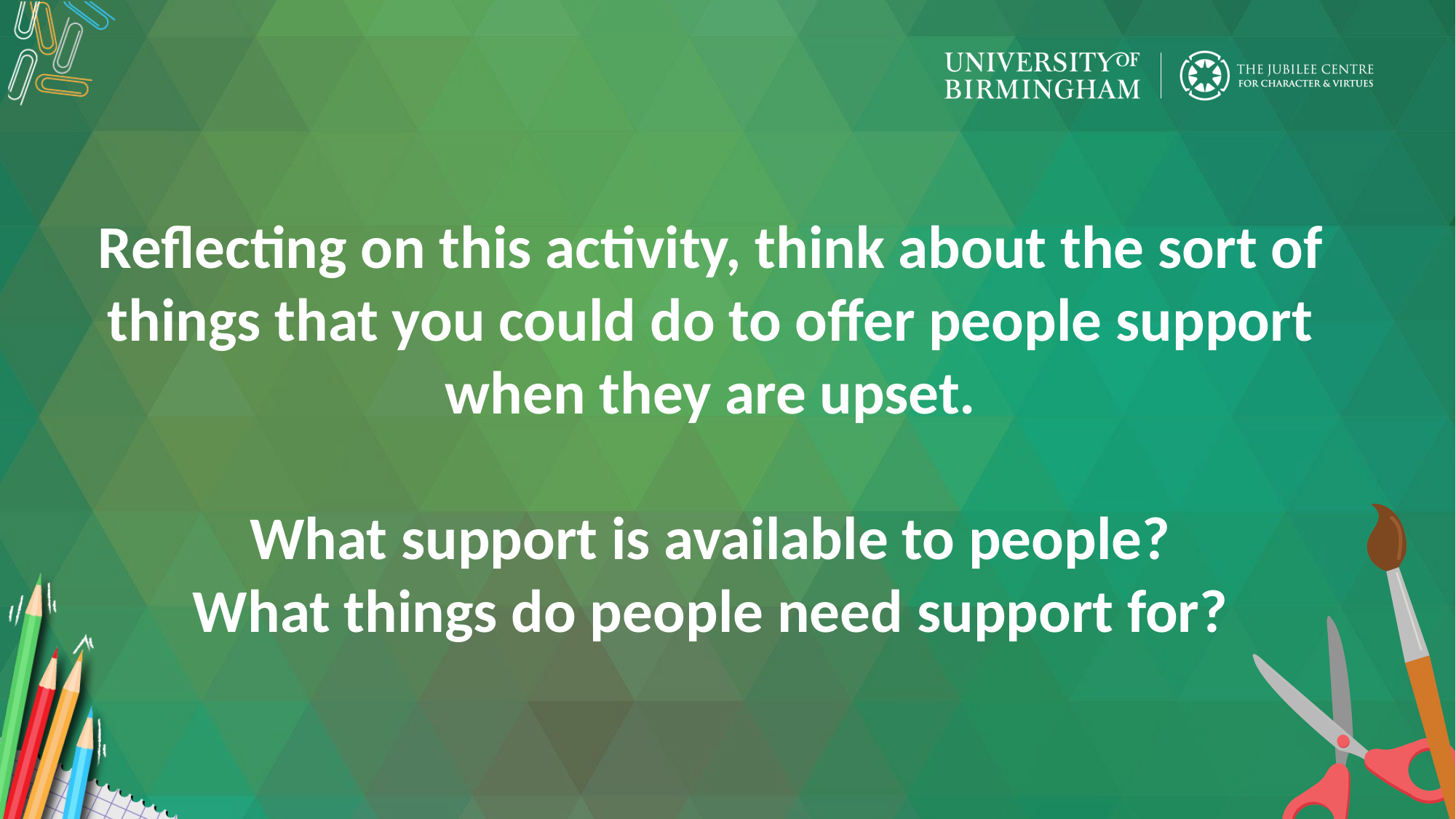

Reflecting on this activity, think about the sort of things that you could do to offer people support when they are upset.

What support is available to people?
What things do people need support for?